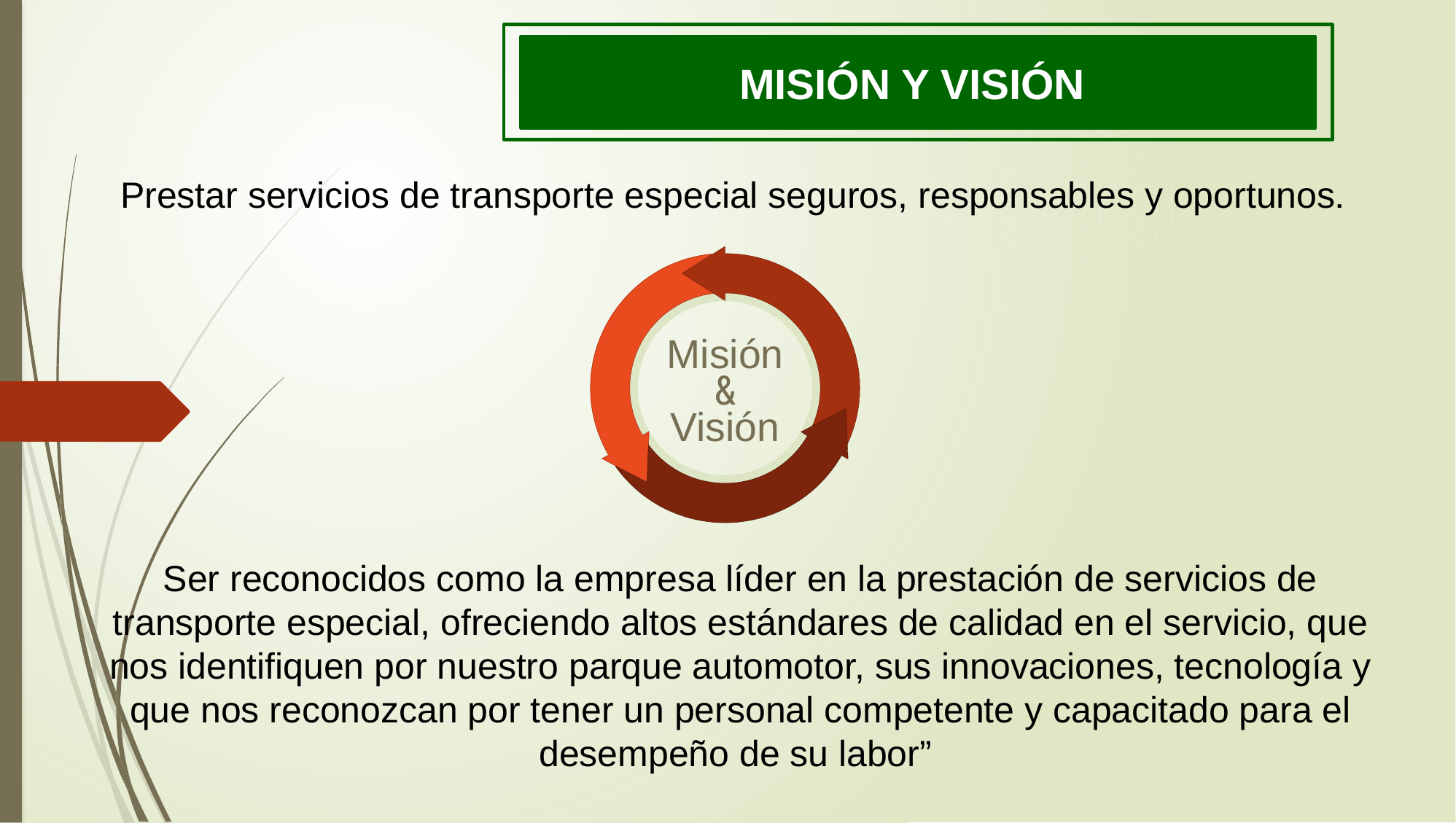

MISIÓN Y VISIÓN
Prestar servicios de transporte especial seguros, responsables y oportunos.

Misión
&
Visión
-25
Ser reconocidos como la empresa líder en la prestación de servicios de transporte especial, ofreciendo altos estándares de calidad en el servicio, que nos identifiquen por nuestro parque automotor, sus innovaciones, tecnología y que nos reconozcan por tener un personal competente y capacitado para el desempeño de su labor”